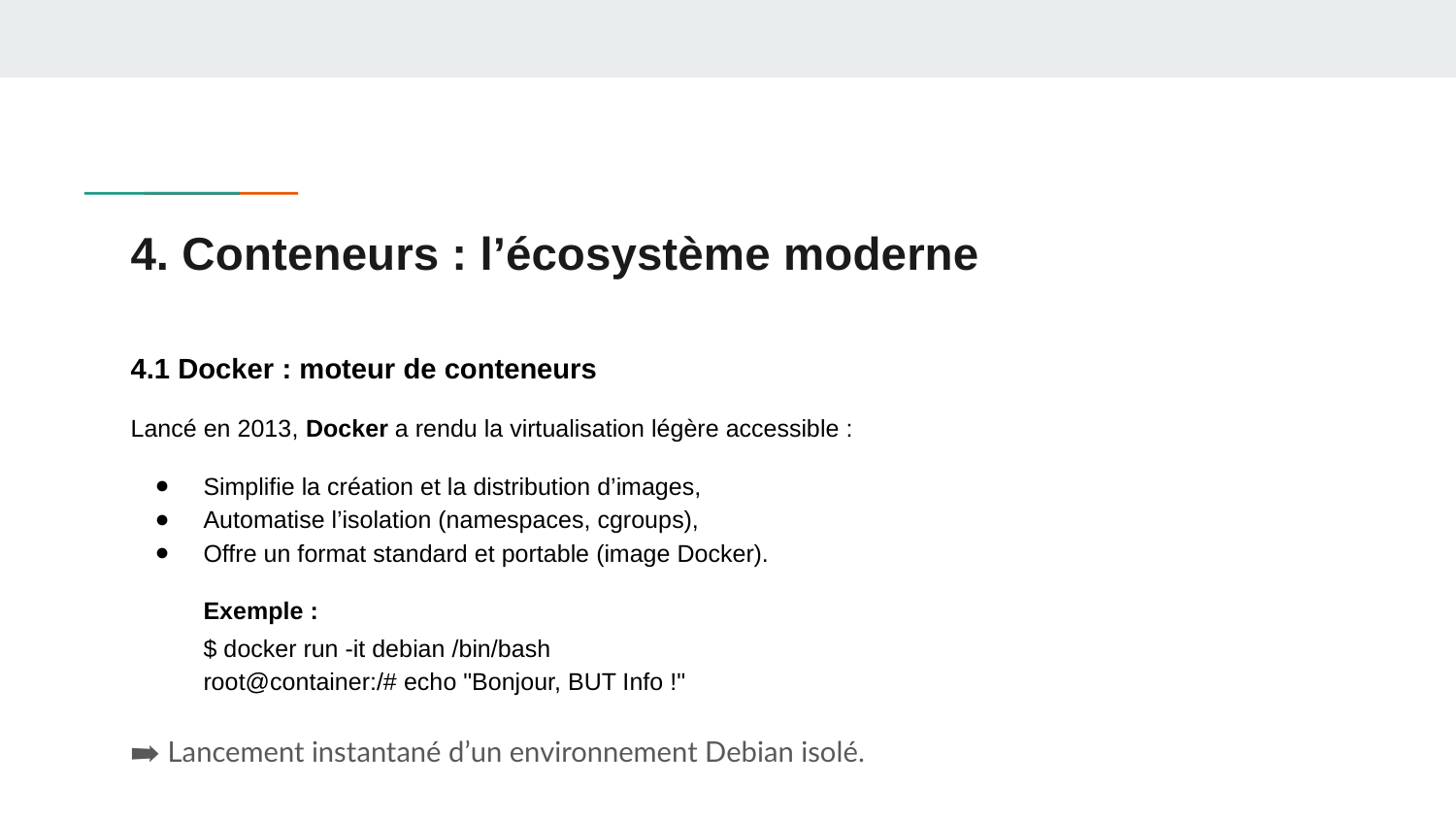

# 4. Conteneurs : l’écosystème moderne
4.1 Docker : moteur de conteneurs
Lancé en 2013, Docker a rendu la virtualisation légère accessible :
Simplifie la création et la distribution d’images,
Automatise l’isolation (namespaces, cgroups),
Offre un format standard et portable (image Docker).
Exemple :
$ docker run -it debian /bin/bash
root@container:/# echo "Bonjour, BUT Info !"

➡️ Lancement instantané d’un environnement Debian isolé.